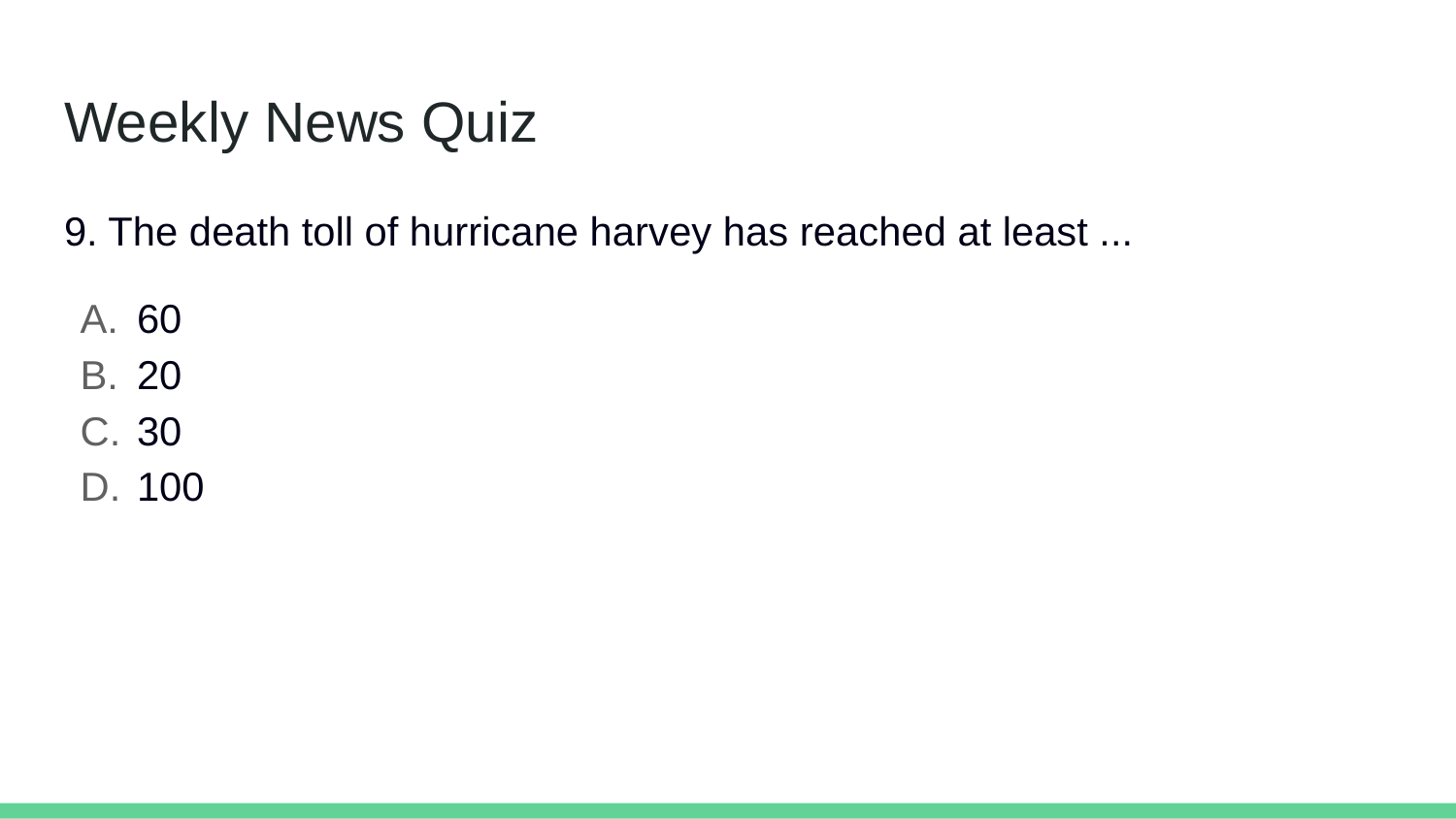

# Weekly News Quiz
9. The death toll of hurricane harvey has reached at least ...
60
20
30
100